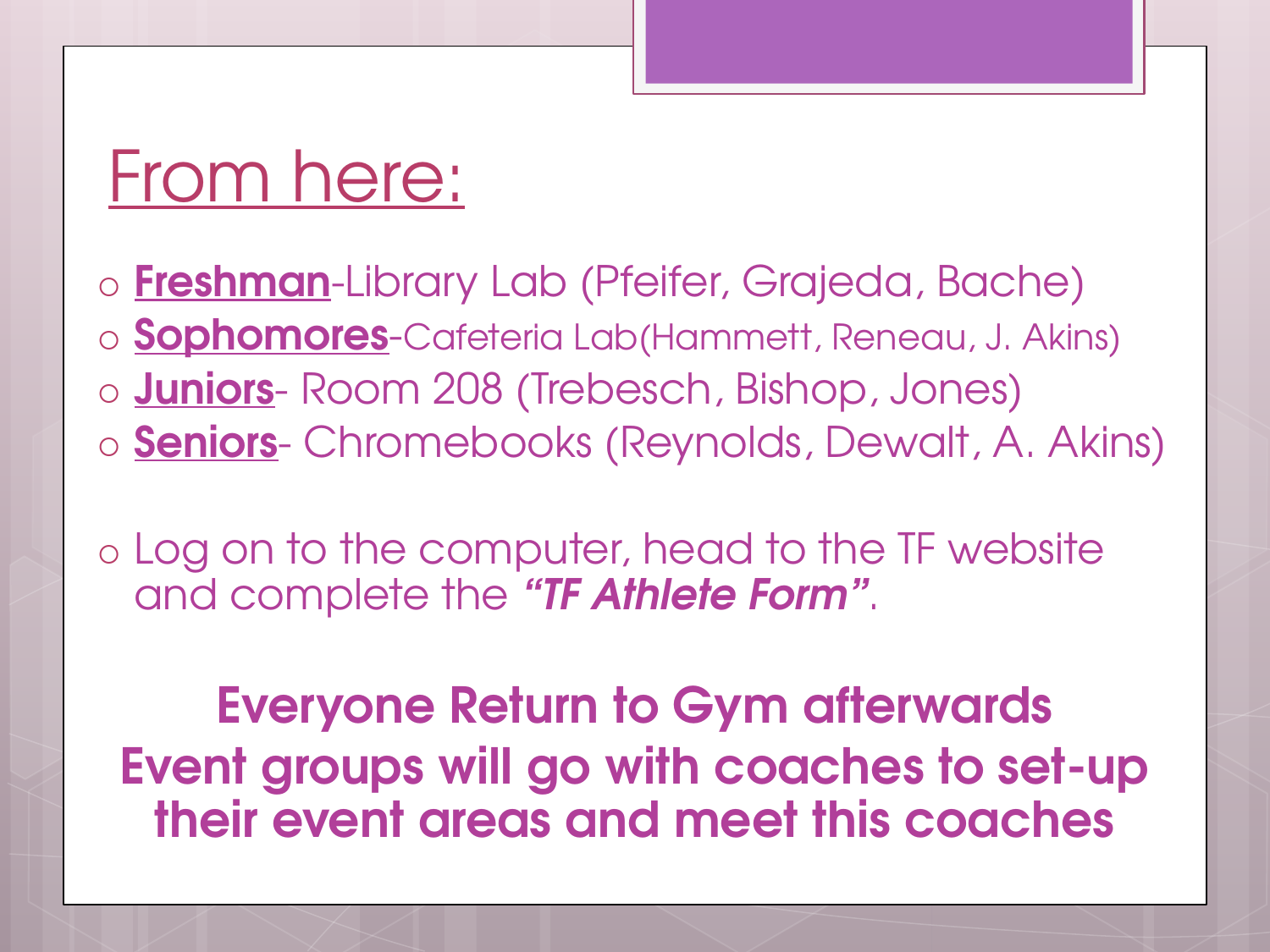

# From here:
Freshman-Library Lab (Pfeifer, Grajeda, Bache)
Sophomores-Cafeteria Lab(Hammett, Reneau, J. Akins)
Juniors- Room 208 (Trebesch, Bishop, Jones)
Seniors- Chromebooks (Reynolds, Dewalt, A. Akins)

Log on to the computer, head to the TF website and complete the “TF Athlete Form”.

Everyone Return to Gym afterwards
Event groups will go with coaches to set-up their event areas and meet this coaches